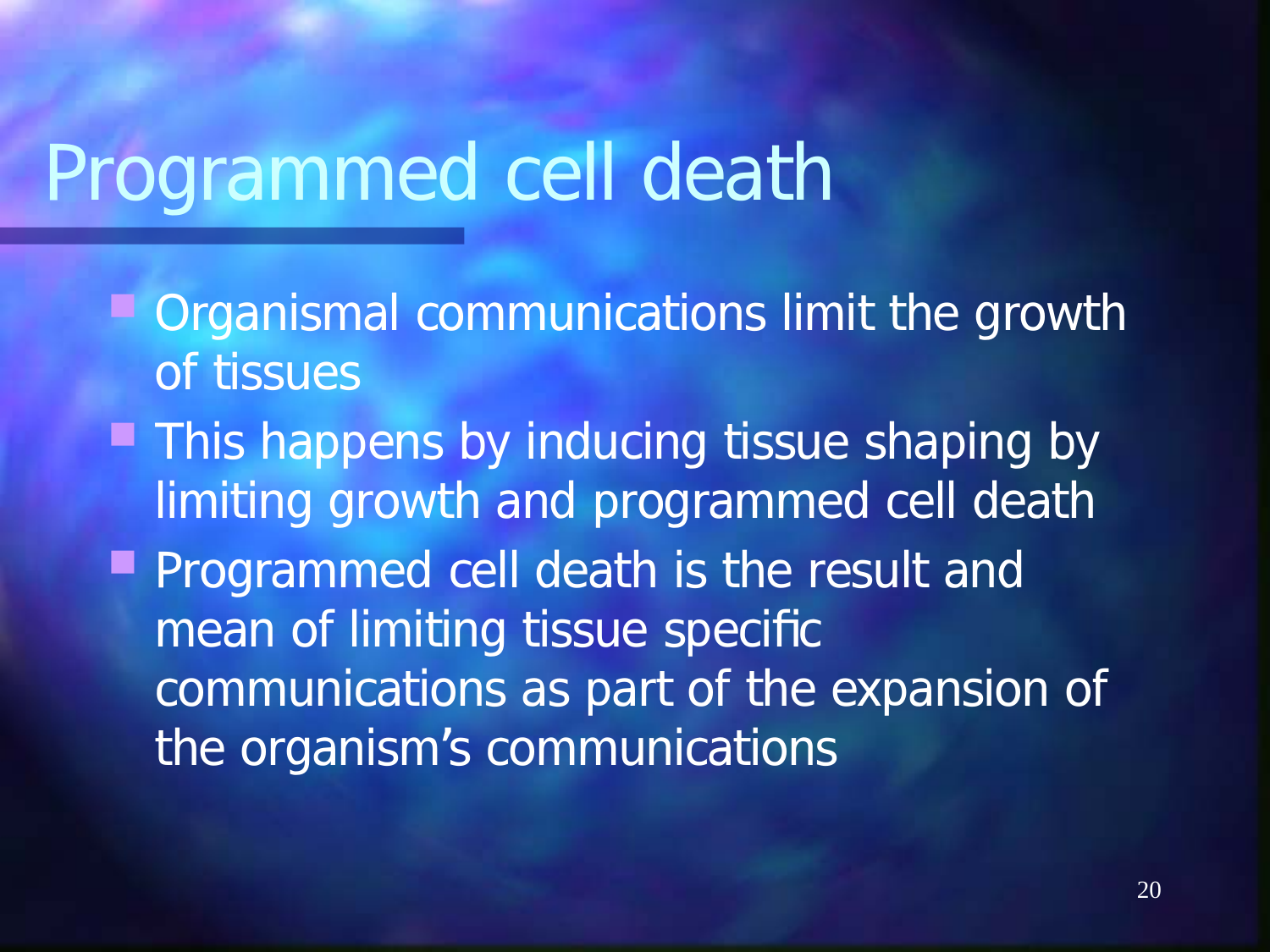

# Programmed cell death
Organismal communications limit the growth of tissues
This happens by inducing tissue shaping by limiting growth and programmed cell death
Programmed cell death is the result and mean of limiting tissue specific communications as part of the expansion of the organism’s communications
20